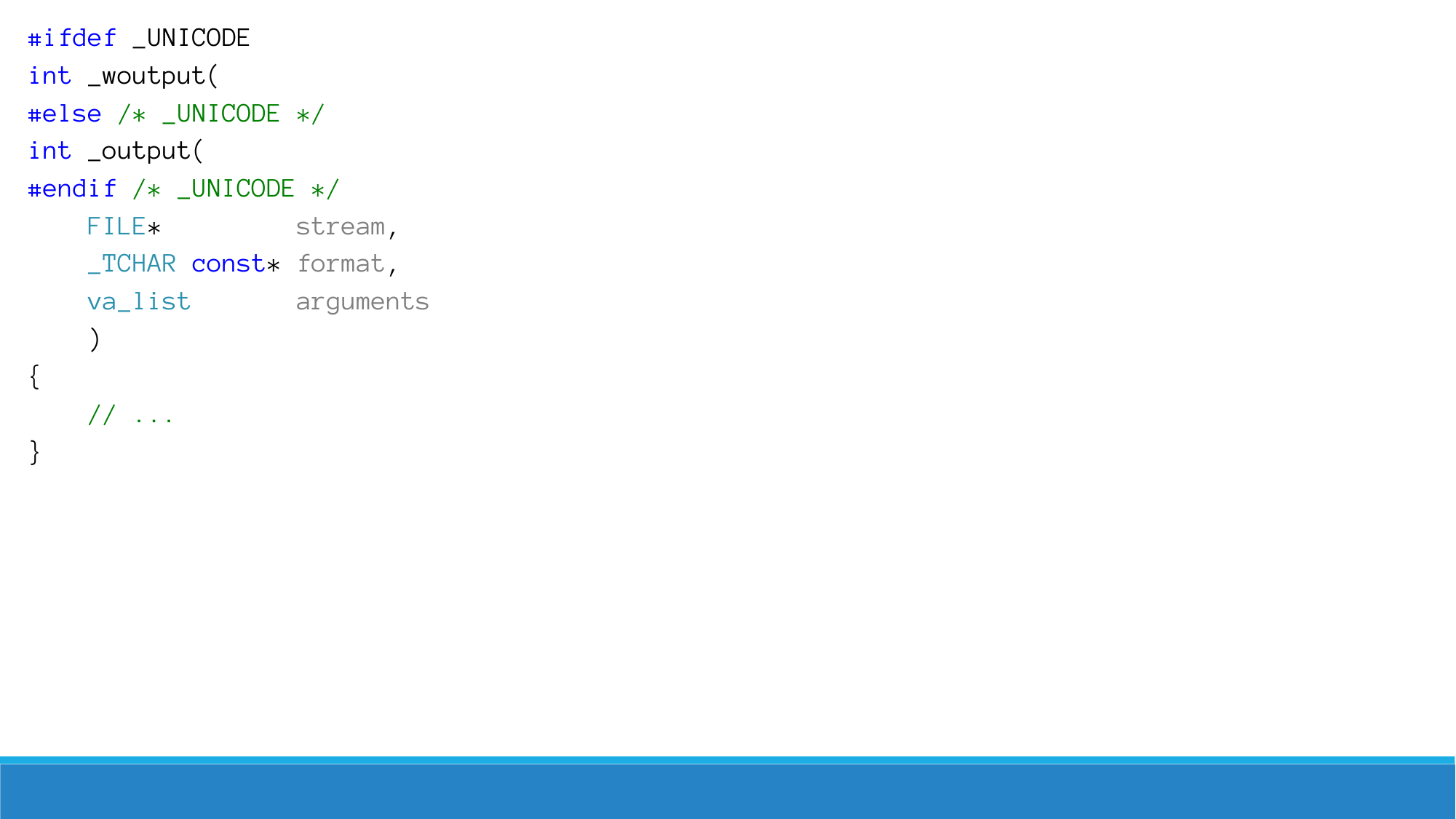

#ifdef _UNICODE
int _woutput(
#else /* _UNICODE */
int _output(
#endif /* _UNICODE */
    FILE*         stream,
    _TCHAR const* format,
    va_list       arguments
    )
{
    // ...
}